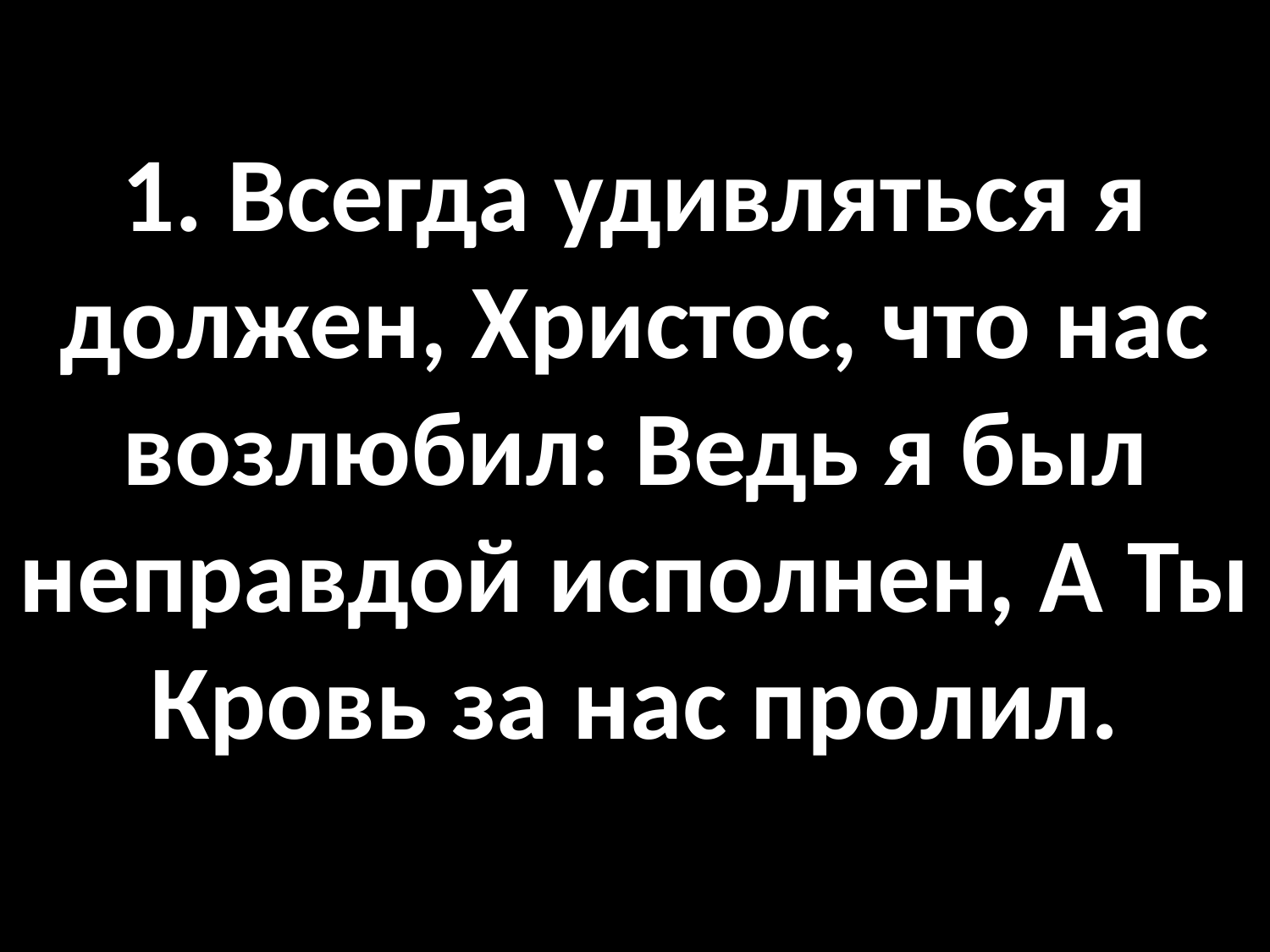

# 1. Всегда удивляться я должен, Христос, что нас возлюбил: Ведь я был неправдой исполнен, А Ты Кровь за нас пролил.